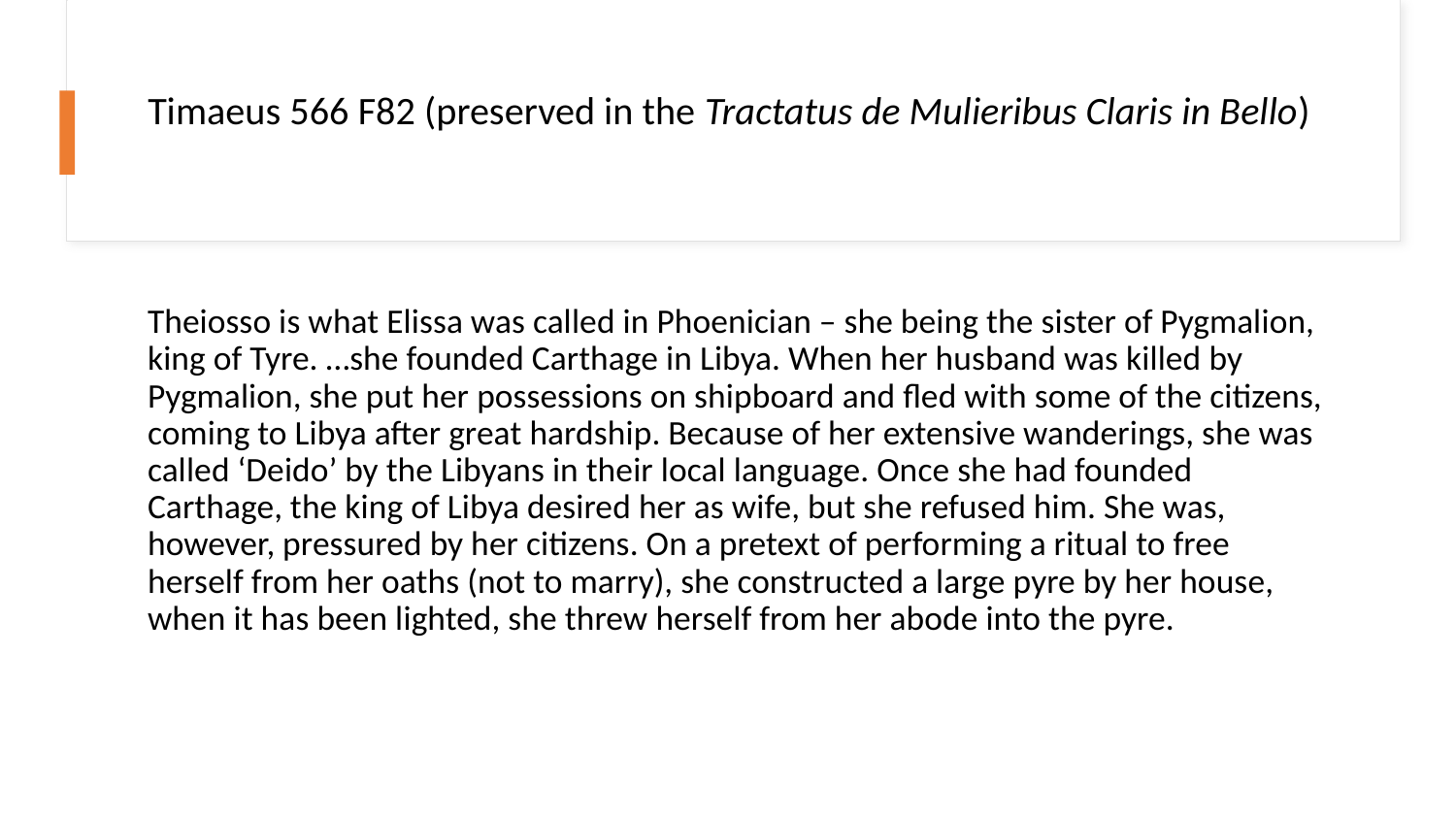

# Timaeus 566 F82 (preserved in the Tractatus de Mulieribus Claris in Bello)

Theiosso is what Elissa was called in Phoenician – she being the sister of Pygmalion, king of Tyre. …she founded Carthage in Libya. When her husband was killed by Pygmalion, she put her possessions on shipboard and fled with some of the citizens, coming to Libya after great hardship. Because of her extensive wanderings, she was called ‘Deido’ by the Libyans in their local language. Once she had founded Carthage, the king of Libya desired her as wife, but she refused him. She was, however, pressured by her citizens. On a pretext of performing a ritual to free herself from her oaths (not to marry), she constructed a large pyre by her house, when it has been lighted, she threw herself from her abode into the pyre.